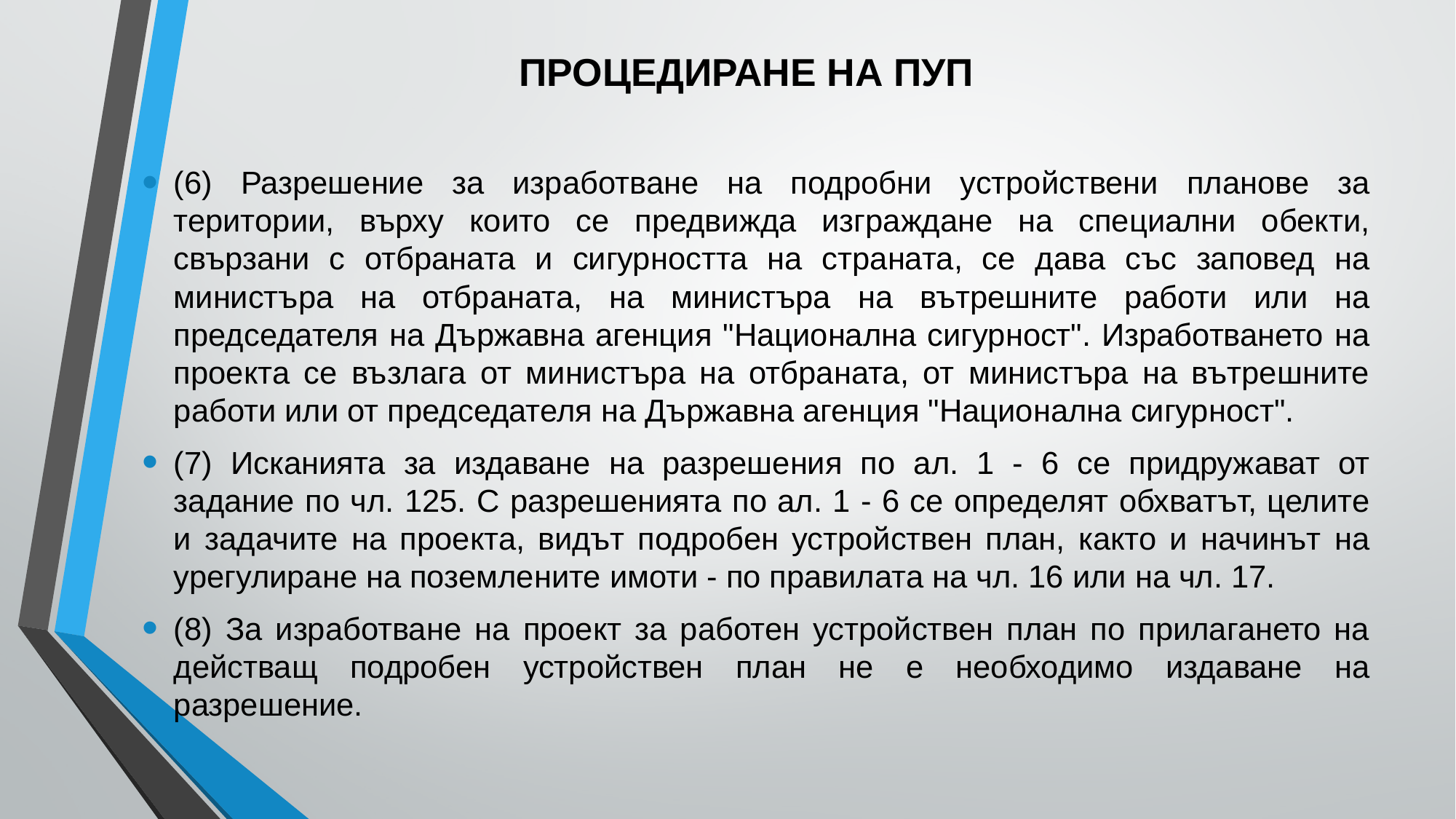

# ПРОЦЕДИРАНЕ НА ПУП
(6) Разрешение за изработване на подробни устройствени планове за територии, върху които се предвижда изграждане на специални обекти, свързани с отбраната и сигурността на страната, се дава със заповед на министъра на отбраната, на министъра на вътрешните работи или на председателя на Държавна агенция "Национална сигурност". Изработването на проекта се възлага от министъра на отбраната, от министъра на вътрешните работи или от председателя на Държавна агенция "Национална сигурност".
(7) Исканията за издаване на разрешения по ал. 1 - 6 се придружават от задание по чл. 125. С разрешенията по ал. 1 - 6 се определят обхватът, целите и задачите на проекта, видът подробен устройствен план, както и начинът на урегулиране на поземлените имоти - по правилата на чл. 16 или на чл. 17.
(8) За изработване на проект за работен устройствен план по прилагането на действащ подробен устройствен план не е необходимо издаване на разрешение.